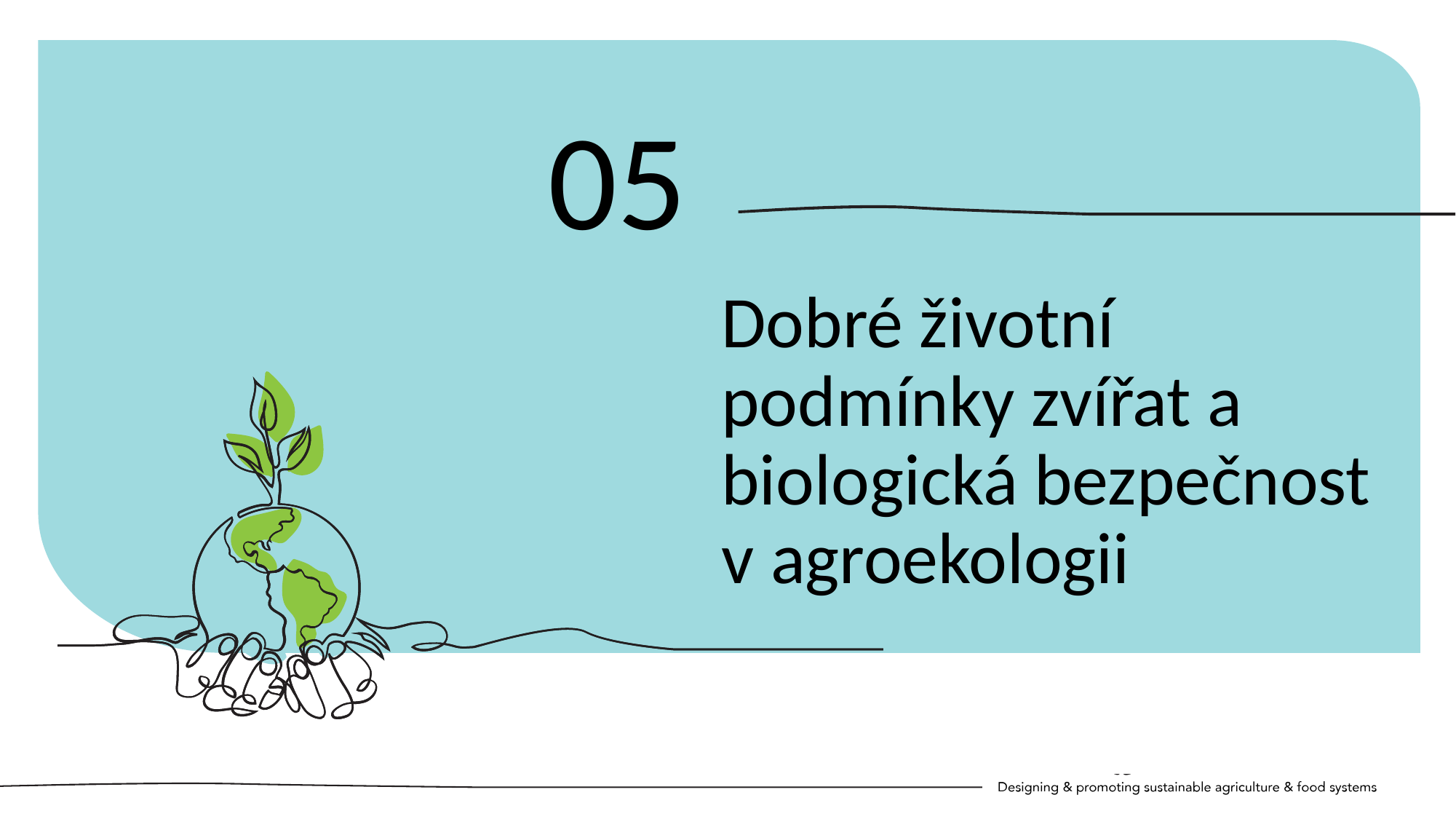

05
Dobré životní podmínky zvířat a biologická bezpečnost v agroekologii